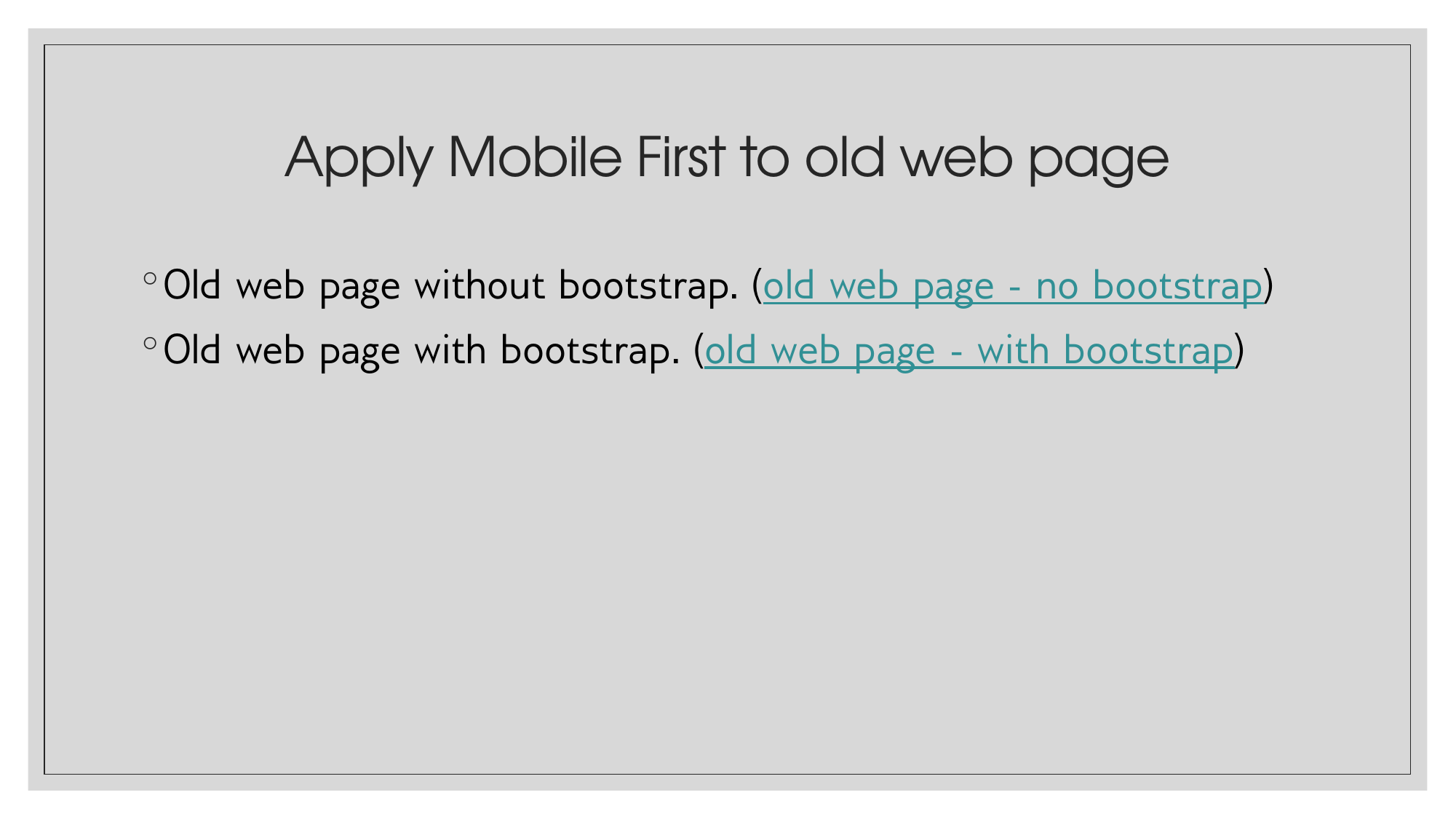

# Apply Mobile First to old web page
Old web page without bootstrap. (old web page - no bootstrap)
Old web page with bootstrap. (old web page - with bootstrap)